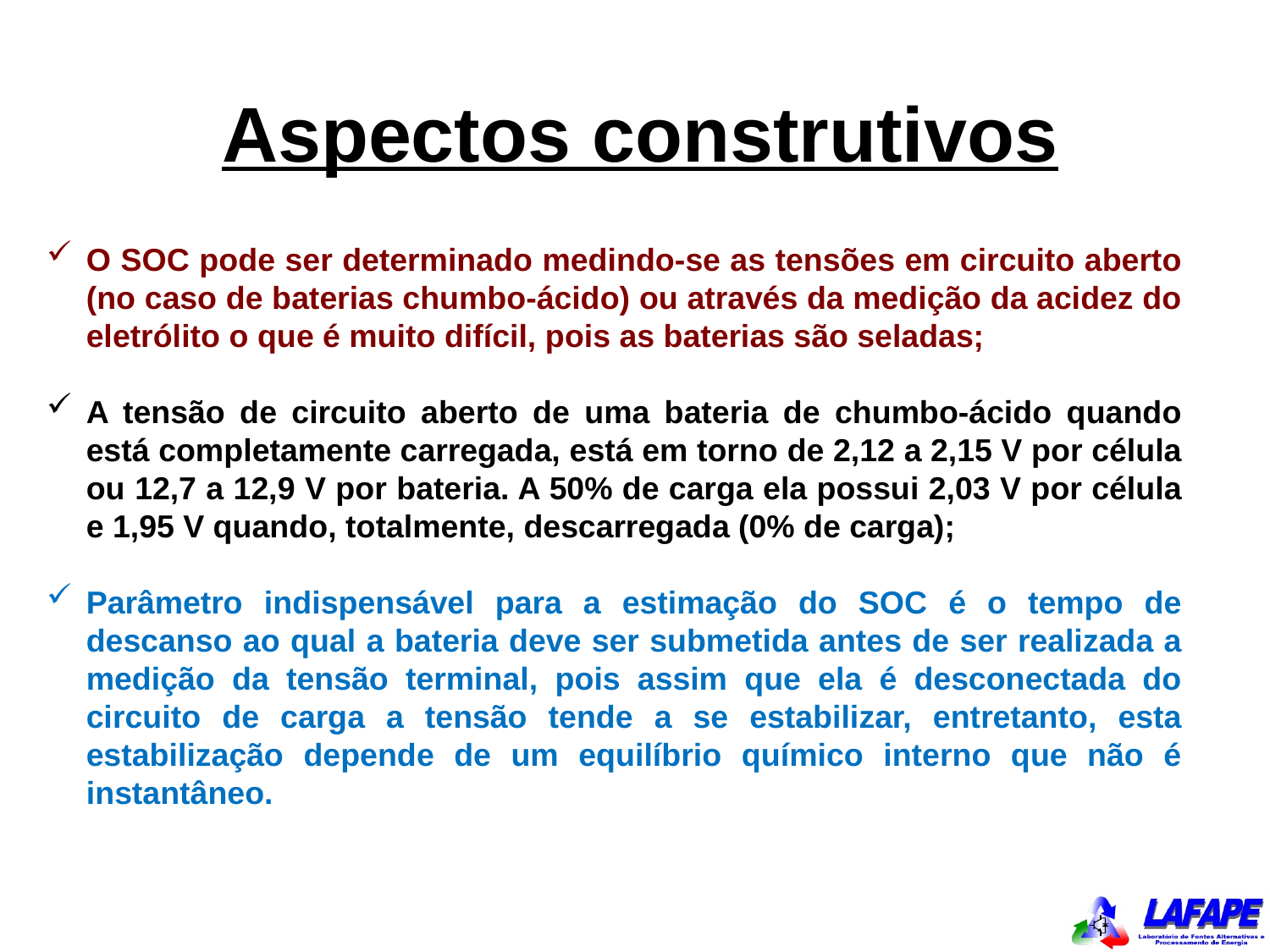

Aspectos construtivos

O SOC pode ser determinado medindo-se as tensões em circuito aberto (no caso de baterias chumbo-ácido) ou através da medição da acidez do eletrólito o que é muito difícil, pois as baterias são seladas;

A tensão de circuito aberto de uma bateria de chumbo-ácido quando está completamente carregada, está em torno de 2,12 a 2,15 V por célula ou 12,7 a 12,9 V por bateria. A 50% de carga ela possui 2,03 V por célula e 1,95 V quando, totalmente, descarregada (0% de carga);

Parâmetro indispensável para a estimação do SOC é o tempo de descanso ao qual a bateria deve ser submetida antes de ser realizada a medição da tensão terminal, pois assim que ela é desconectada do circuito de carga a tensão tende a se estabilizar, entretanto, esta estabilização depende de um equilíbrio químico interno que não é instantâneo.